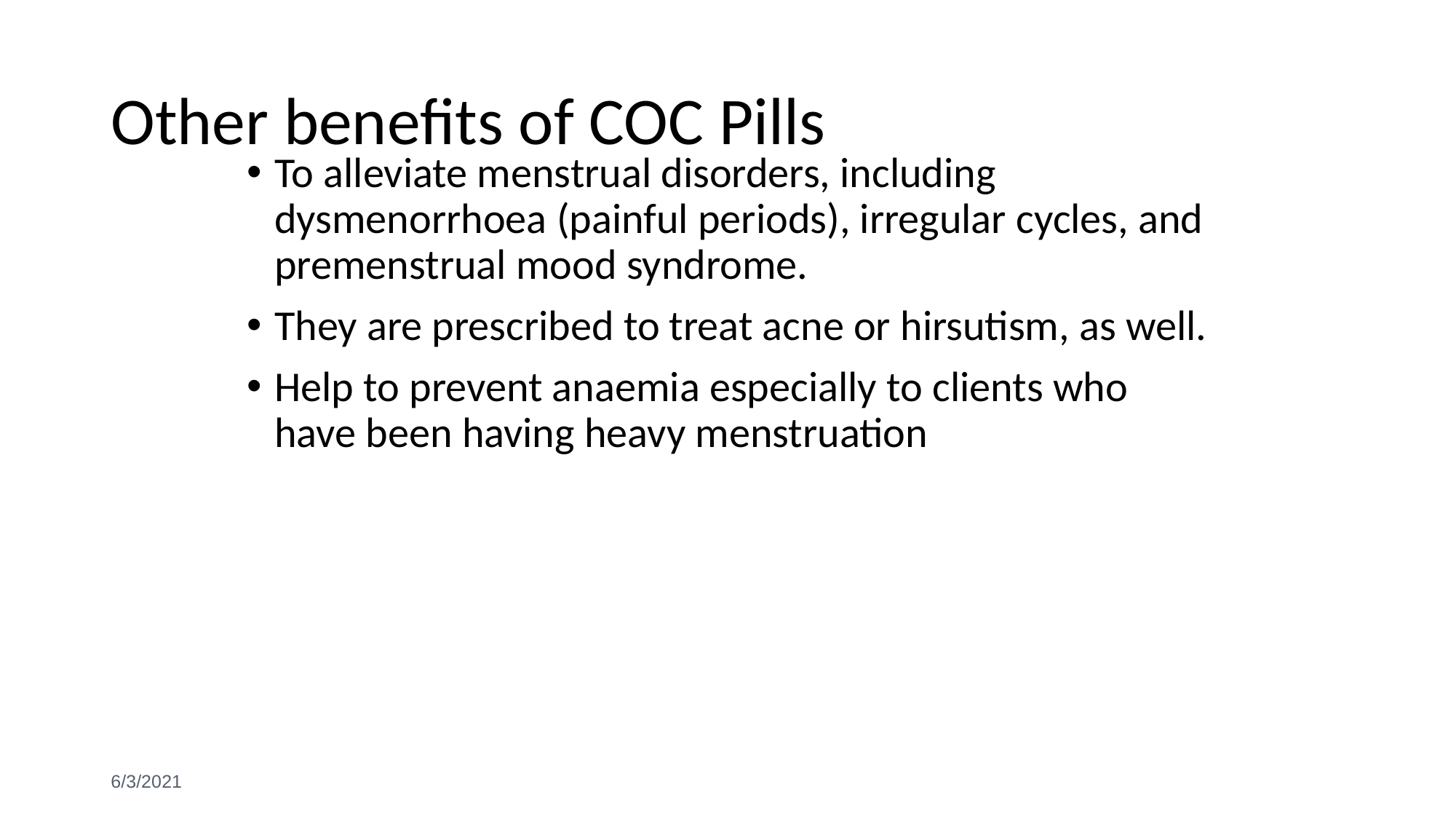

# Other benefits of COC Pills
To alleviate menstrual disorders, including dysmenorrhoea (painful periods), irregular cycles, and premenstrual mood syndrome.
They are prescribed to treat acne or hirsutism, as well.
Help to prevent anaemia especially to clients who have been having heavy menstruation

6/3/2021
29